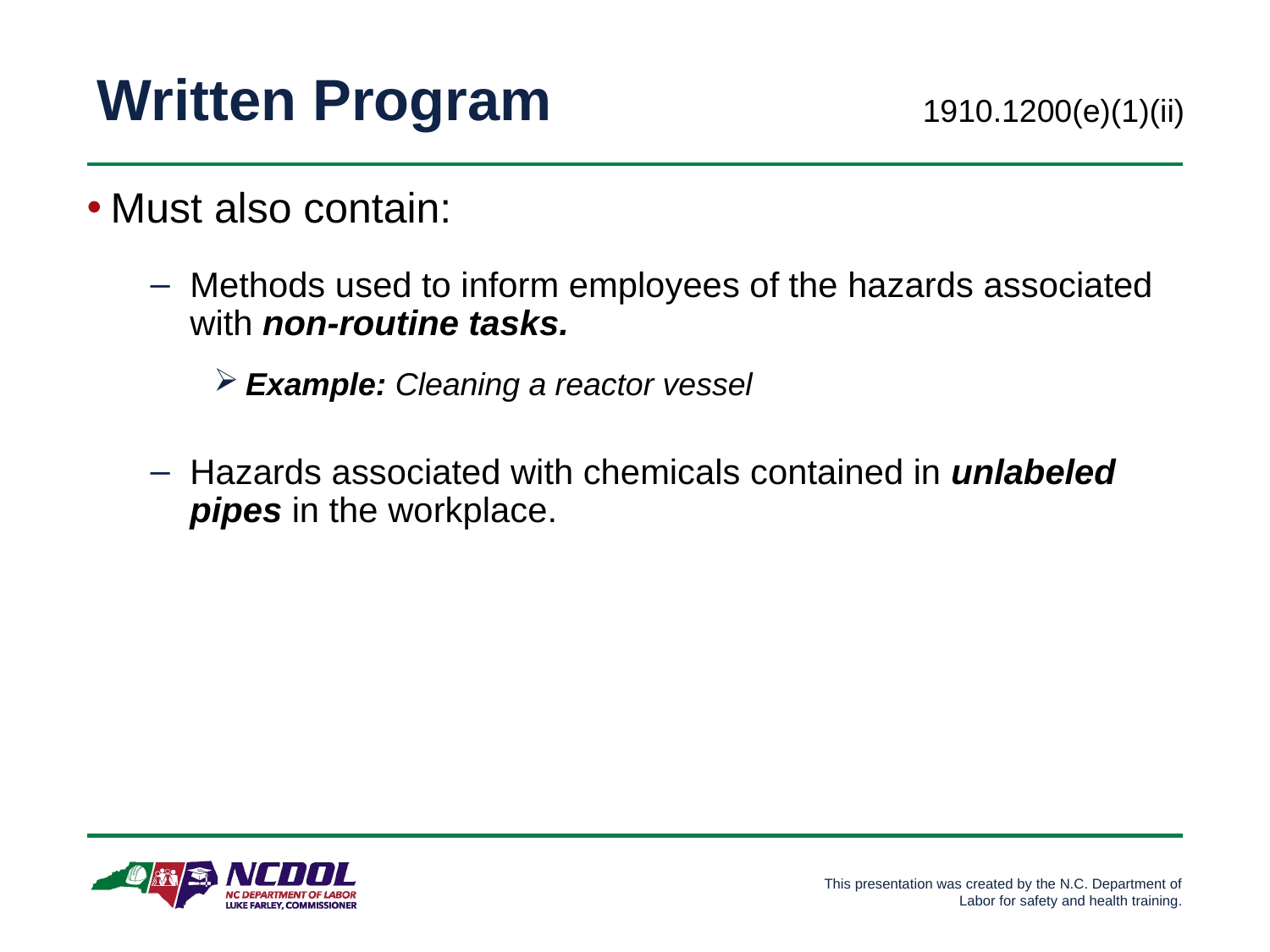

# Written Program
1910.1200(e)(1)(ii)
Must also contain:

Methods used to inform employees of the hazards associated with non-routine tasks.
Example: Cleaning a reactor vessel

Hazards associated with chemicals contained in unlabeled pipes in the workplace.